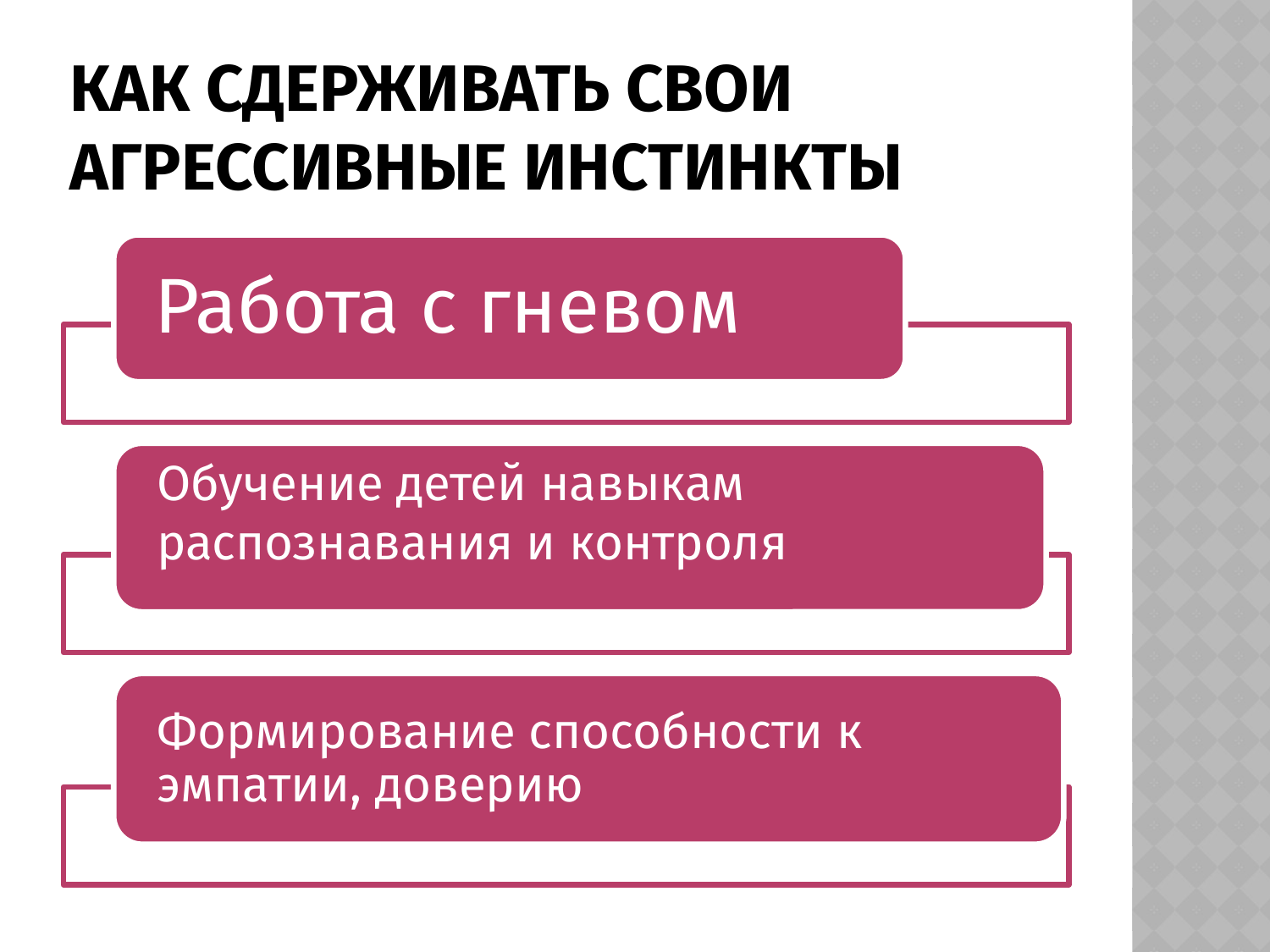

# Как сдерживать свои агрессивные инстинкты
Работа с гневом
Обучение детей навыкам распознавания и контроля

Формирование способности к эмпатии, доверию